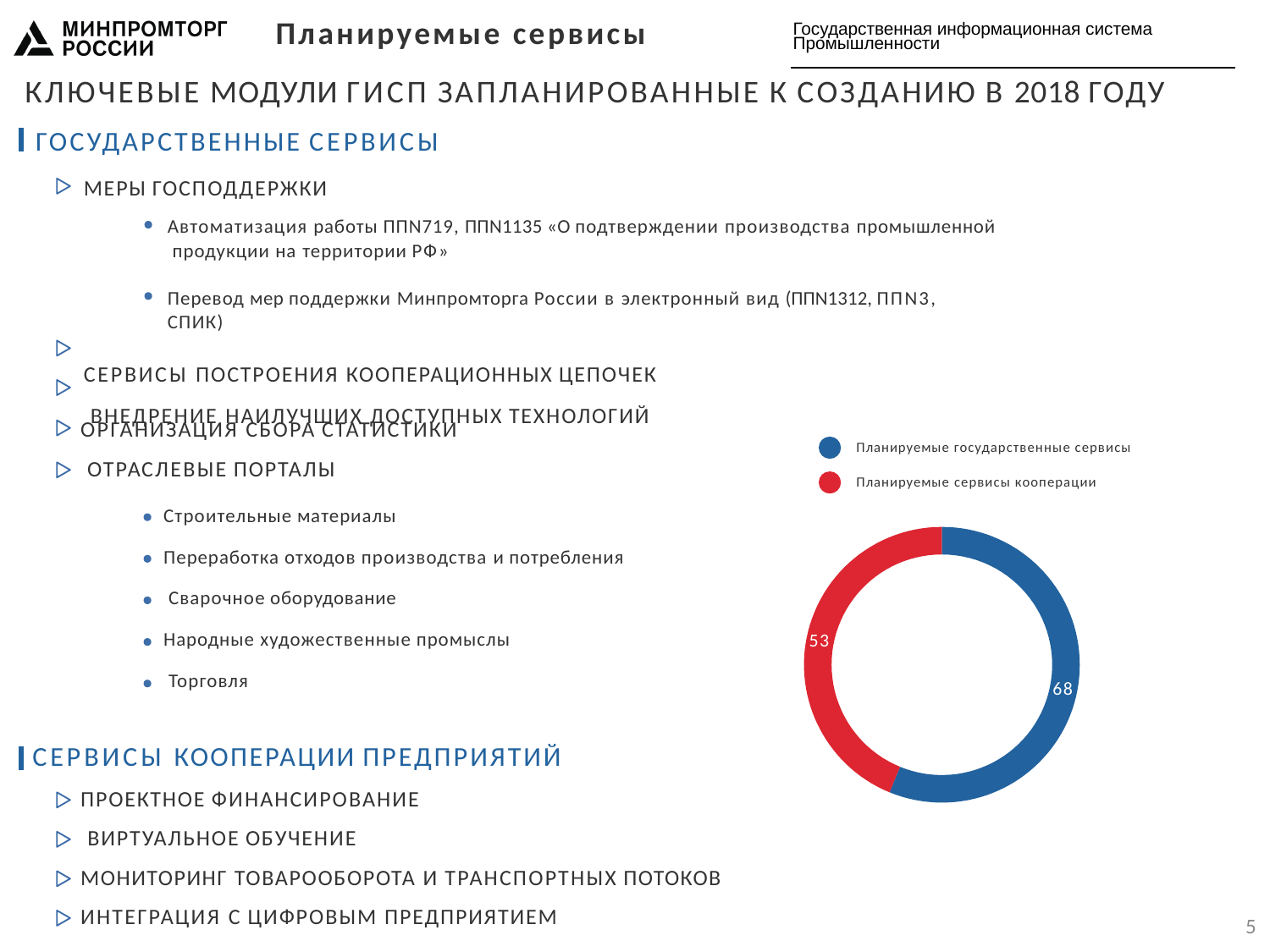

Планируемые сервисы

ГОСУДАРСТВЕННЫЕ СЕРВИСЫ
МЕРЫ ГОСПОДДЕРЖКИ
Автоматизация работы ППN719, ППN1135 «О подтверждении производства промышленной  продукции на территории РФ»

Перевод мер поддержки Минпромторга России в электронный вид (ППN1312, ППN3, СПИК)
СЕРВИСЫ ПОСТРОЕНИЯ КООПЕРАЦИОННЫХ ЦЕПОЧЕК  ВНЕДРЕНИЕ НАИЛУЧШИХ ДОСТУПНЫХ ТЕХНОЛОГИЙ
КЛЮЧЕВЫЕ МОДУЛИ ГИСП ЗАПЛАНИРОВАННЫЕ К СОЗДАНИЮ В 2018 ГОДУ

ОРГАНИЗАЦИЯ СБОРА СТАТИСТИКИ  ОТРАСЛЕВЫЕ ПОРТАЛЫ
Строительные материалы
Переработка отходов производства и потребления  Сварочное оборудование
Народные художественные промыслы  Торговля

Планируемые государственные сервисы

Планируемые сервисы кооперации

53

68

СЕРВИСЫ КООПЕРАЦИИ ПРЕДПРИЯТИЙ
ПРОЕКТНОЕ ФИНАНСИРОВАНИЕ  ВИРТУАЛЬНОЕ ОБУЧЕНИЕ
МОНИТОРИНГ ТОВАРООБОРОТА И ТРАНСПОРТНЫХ ПОТОКОВ  ИНТЕГРАЦИЯ С ЦИФРОВЫМ ПРЕДПРИЯТИЕМ

5